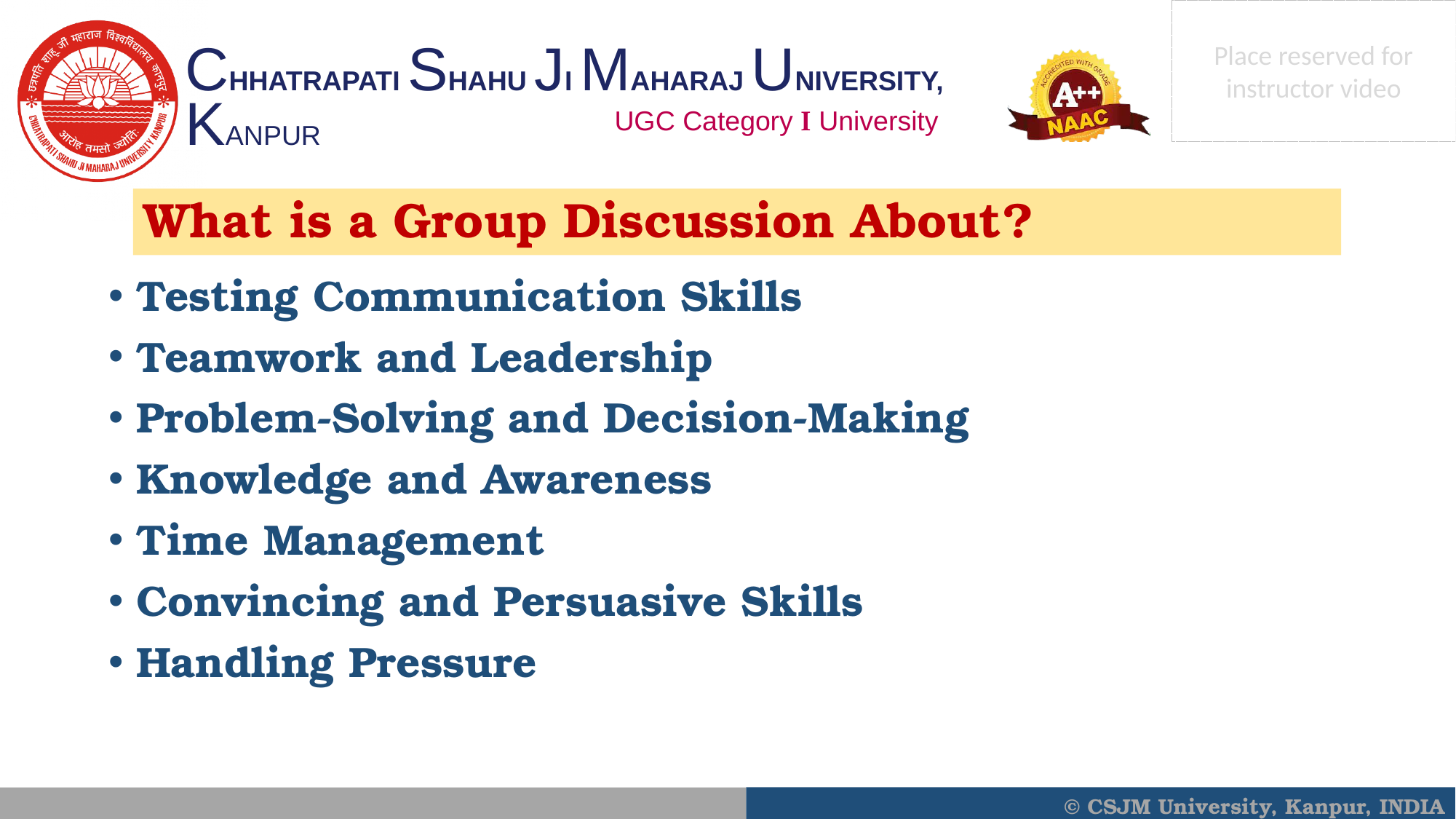

What is a Group Discussion About?
Testing Communication Skills
Teamwork and Leadership
Problem-Solving and Decision-Making
Knowledge and Awareness
Time Management
Convincing and Persuasive Skills
Handling Pressure